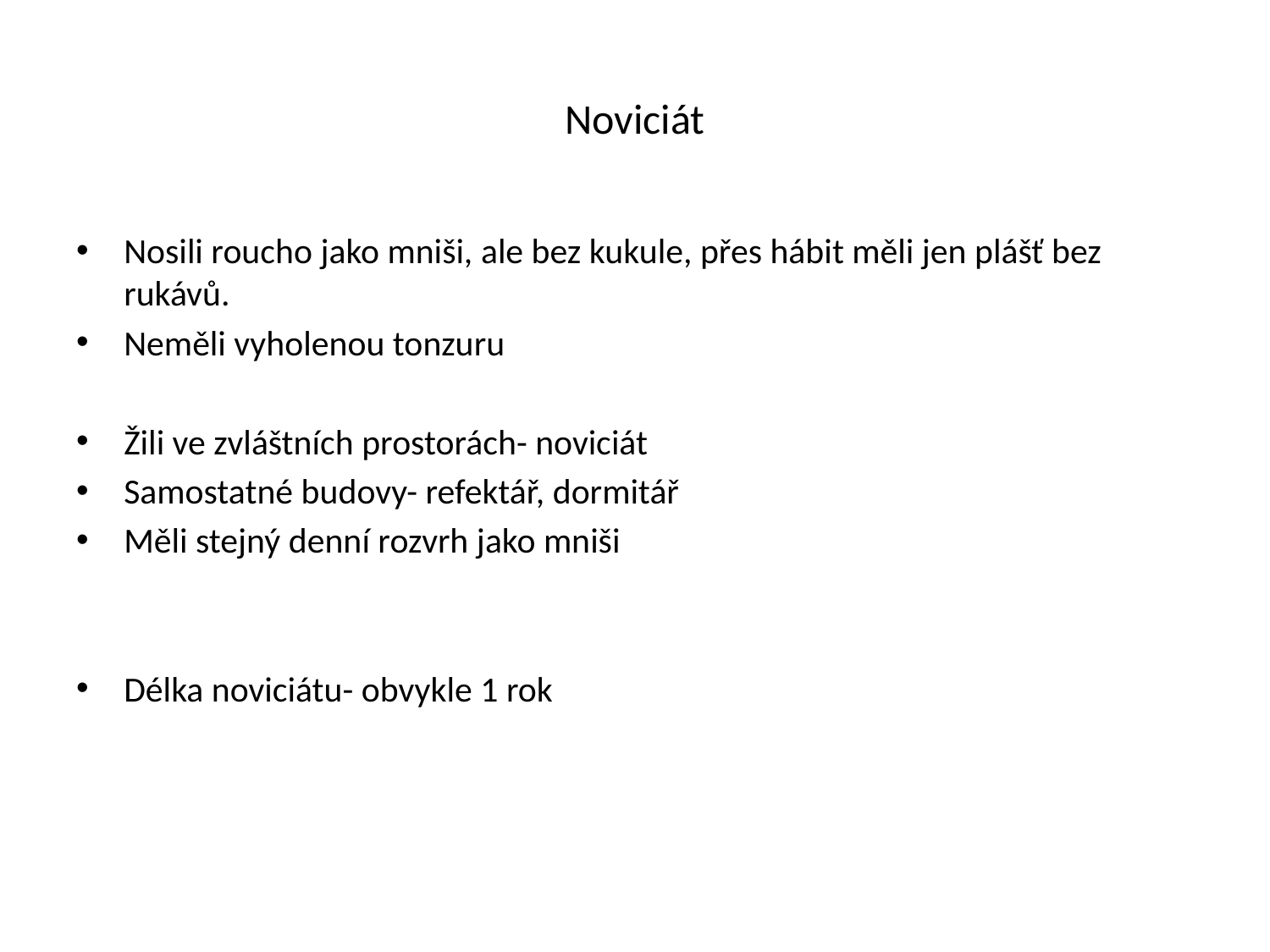

# Noviciát
Nosili roucho jako mniši, ale bez kukule, přes hábit měli jen plášť bez rukávů.
Neměli vyholenou tonzuru

Žili ve zvláštních prostorách- noviciát
Samostatné budovy- refektář, dormitář
Měli stejný denní rozvrh jako mniši

Délka noviciátu- obvykle 1 rok